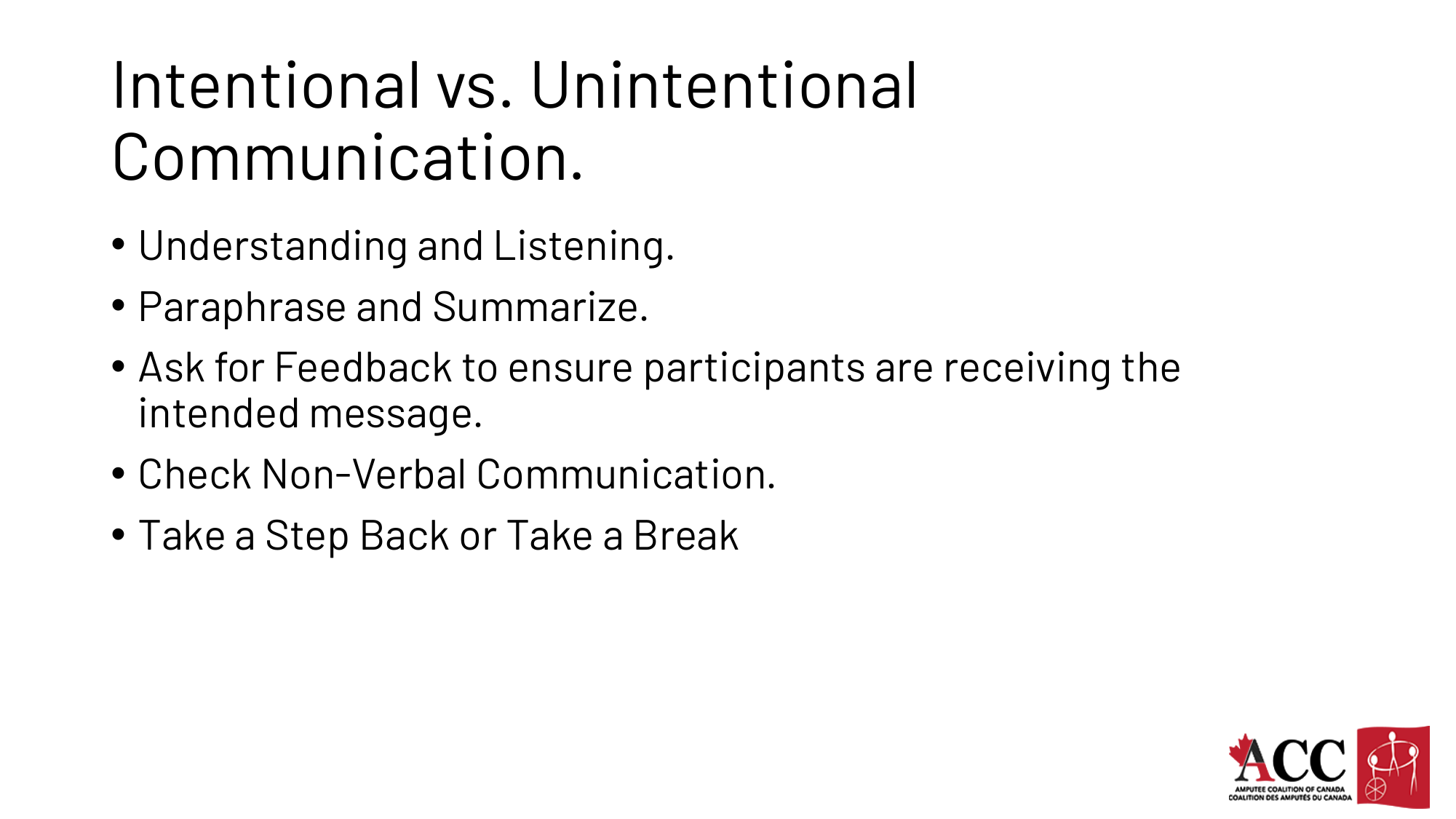

# Intentional vs. Unintentional Communication.
Understanding and Listening.
Paraphrase and Summarize.
Ask for Feedback to ensure participants are receiving the intended message.
Check Non-Verbal Communication.
Take a Step Back or Take a Break